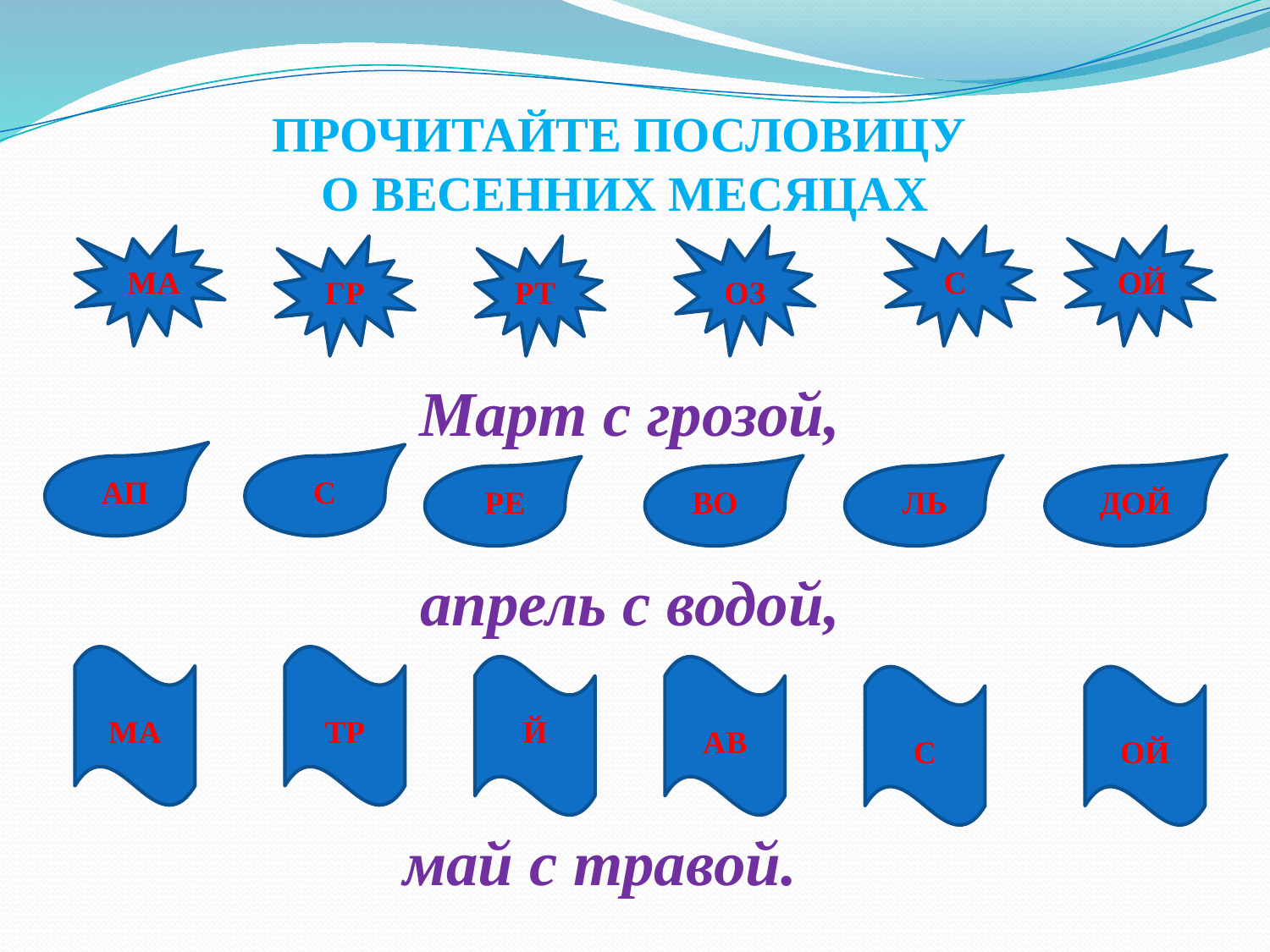

ПРОЧИТАЙТЕ ПОСЛОВИЦУ
О ВЕСЕННИХ МЕСЯЦАХ

МА
С
ОЙ
ГР
РТ
ОЗ
Март с грозой,

АП
С

РЕ
ВО
ЛЬ
ДОЙ
апрель с водой,

МА
ТР
Й
АВ
С
ОЙ
май с травой.